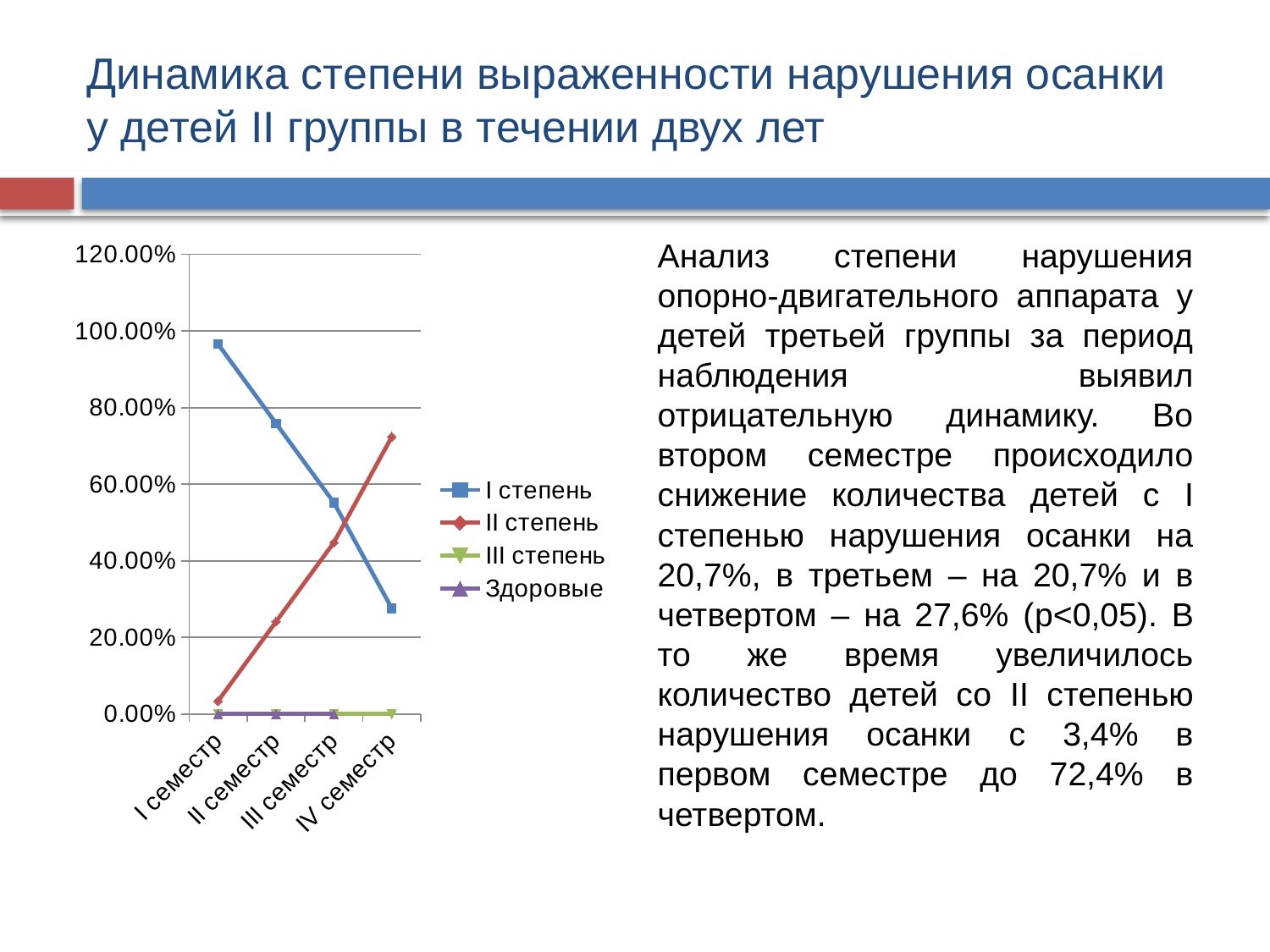

# Динамика степени выраженности нарушения осанки у детей II группы в течении двух лет
Анализ степени нарушения опорно-двигательного аппарата у детей третьей группы за период наблюдения выявил отрицательную динамику. Во втором семестре происходило снижение количества детей с I степенью нарушения осанки на 20,7%, в третьем – на 20,7% и в четвертом – на 27,6% (p<0,05). В то же время увеличилось количество детей со II степенью нарушения осанки с 3,4% в первом семестре до 72,4% в четвертом.

### Chart

| Category | I степень | II степень | III степень | Здоровые |
|---|---|---|---|---|
| I семестр | 0.9660000000000006 | 0.034 | 0.0 | 0.0 |
| II семестр | 0.7590000000000008 | 0.24100000000000016 | 0.0 | 0.0 |
| III семестр | 0.552 | 0.448 | 0.0 | 0.0 |
| IV семестр | 0.276 | 0.7240000000000006 | 0.0 | None |